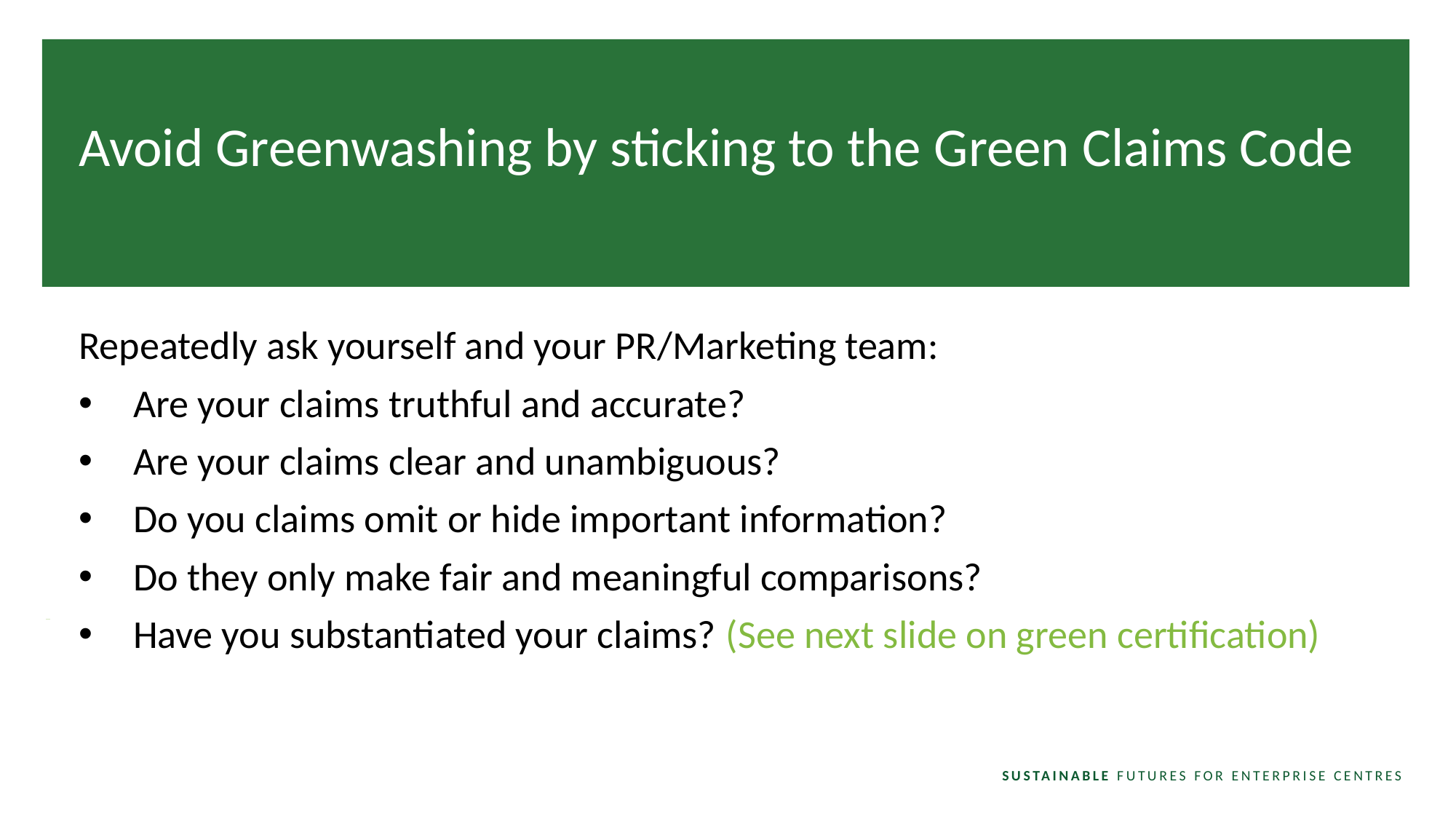

Avoid Greenwashing by sticking to the Green Claims Code

Repeatedly ask yourself and your PR/Marketing team:
Are your claims truthful and accurate?
Are your claims clear and unambiguous?
Do you claims omit or hide important information?
Do they only make fair and meaningful comparisons?
Have you substantiated your claims? (See next slide on green certification)